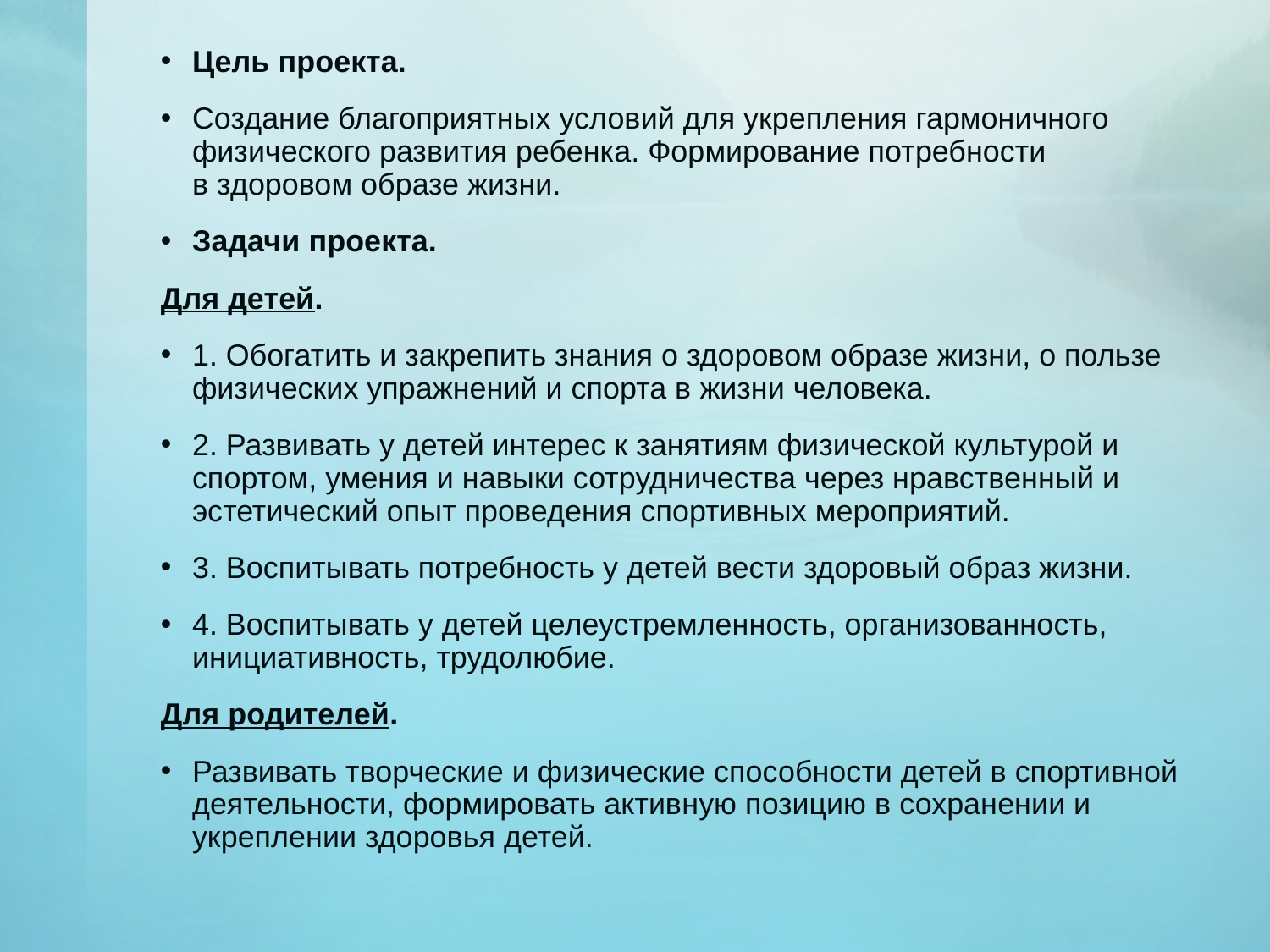

Цель проекта.
Создание благоприятных условий для укрепления гармоничного физического развития ребенка. Формирование потребности в здоровом образе жизни.
Задачи проекта.
Для детей.
1. Обогатить и закрепить знания о здоровом образе жизни, о пользе физических упражнений и спорта в жизни человека.
2. Развивать у детей интерес к занятиям физической культурой и спортом, умения и навыки сотрудничества через нравственный и эстетический опыт проведения спортивных мероприятий.
3. Воспитывать потребность у детей вести здоровый образ жизни.
4. Воспитывать у детей целеустремленность, организованность, инициативность, трудолюбие.
Для родителей.
Развивать творческие и физические способности детей в спортивной деятельности, формировать активную позицию в сохранении и укреплении здоровья детей.